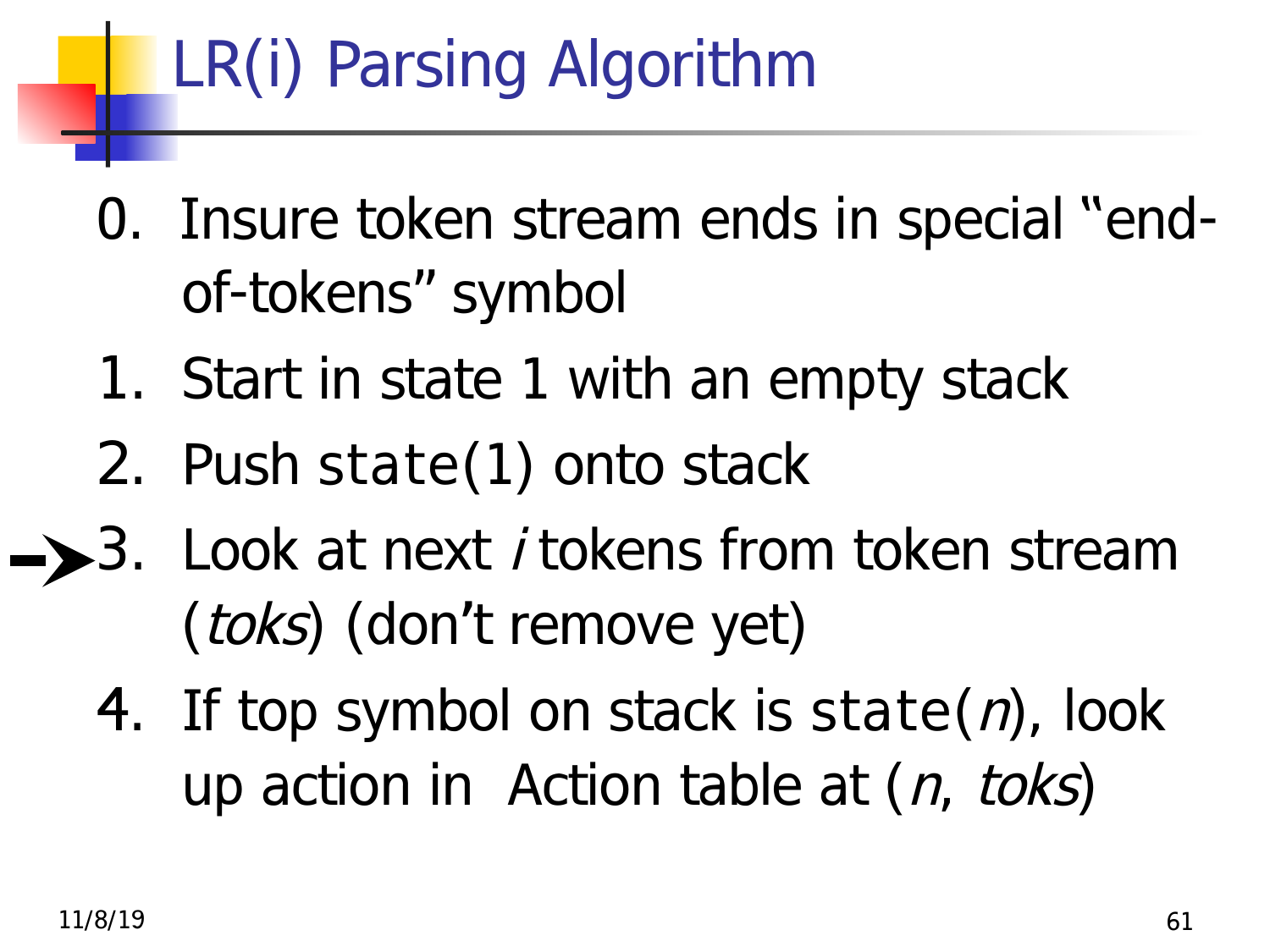

# LR(i) Parsing Algorithm
0.  Insure token stream ends in special “end-of-tokens” symbol
Start in state 1 with an empty stack
Push state(1) onto stack
Look at next i tokens from token stream (toks) (don’t remove yet)
If top symbol on stack is state(n), look up action in  Action table at (n, toks)

11/8/19
61